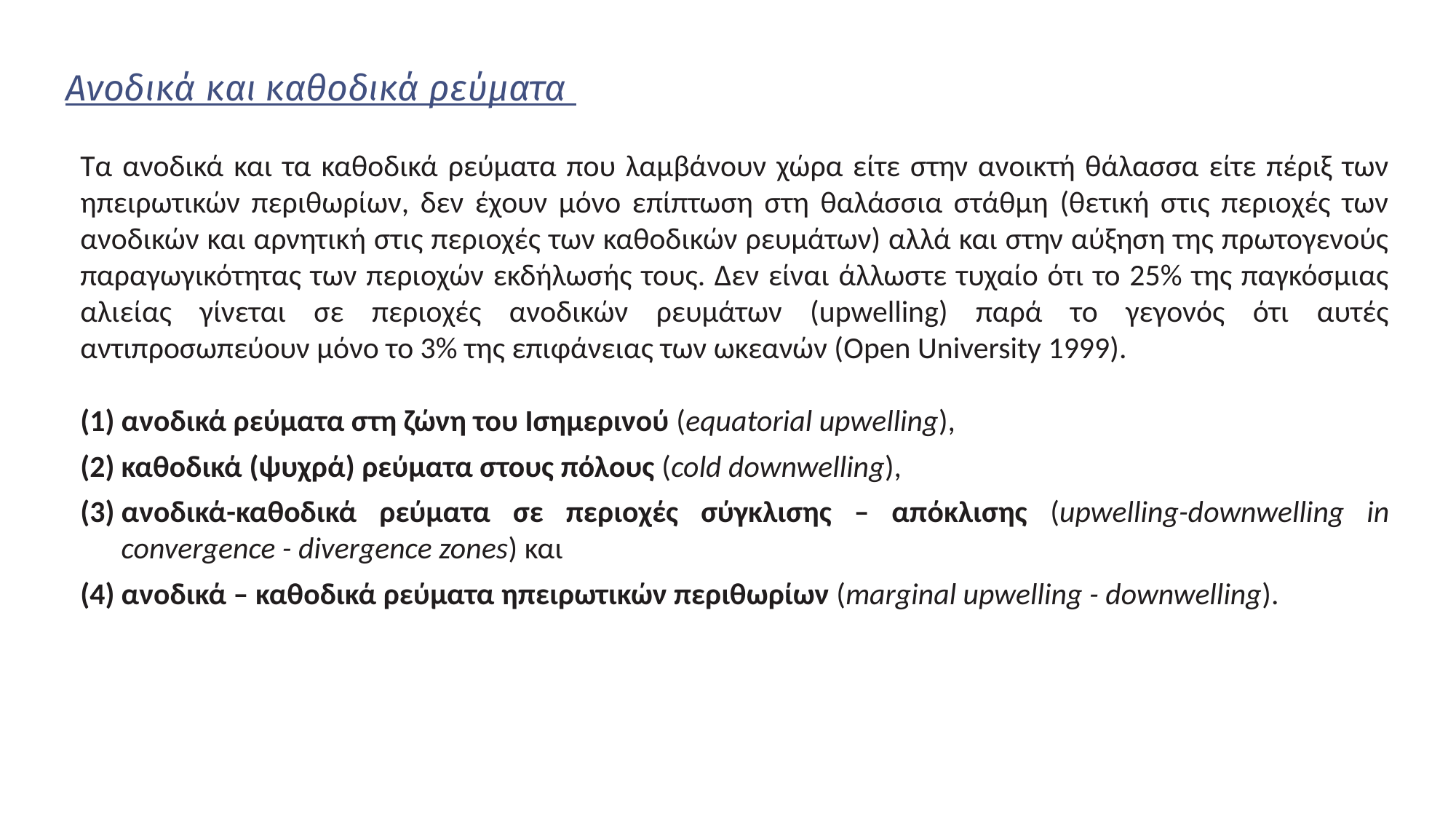

Ανοδικά και καθοδικά ρεύματα

Τα ανοδικά και τα καθοδικά ρεύματα που λαμβάνουν χώρα είτε στην ανοικτή θάλασσα είτε πέριξ των ηπειρωτικών περιθωρίων, δεν έχουν μόνο επίπτωση στη θαλάσσια στάθμη (θετική στις περιοχές των ανοδικών και αρνητική στις περιοχές των καθοδικών ρευμάτων) αλλά και στην αύξηση της πρωτογενούς παραγωγικότητας των περιοχών εκδήλωσής τους. Δεν είναι άλλωστε τυχαίο ότι το 25% της παγκόσμιας αλιείας γίνεται σε περιοχές ανοδικών ρευμάτων (upwelling) παρά το γεγονός ότι αυτές αντιπροσωπεύουν μόνο το 3% της επιφάνειας των ωκεανών (Open University 1999).

ανοδικά ρεύματα στη ζώνη του Ισημερινού (equatorial upwelling),
καθοδικά (ψυχρά) ρεύματα στους πόλους (cold downwelling),
ανοδικά-καθοδικά ρεύματα σε περιοχές σύγκλισης – απόκλισης (upwelling-downwelling in convergence - divergence zones) και
ανοδικά – καθοδικά ρεύματα ηπειρωτικών περιθωρίων (marginal upwelling - downwelling).